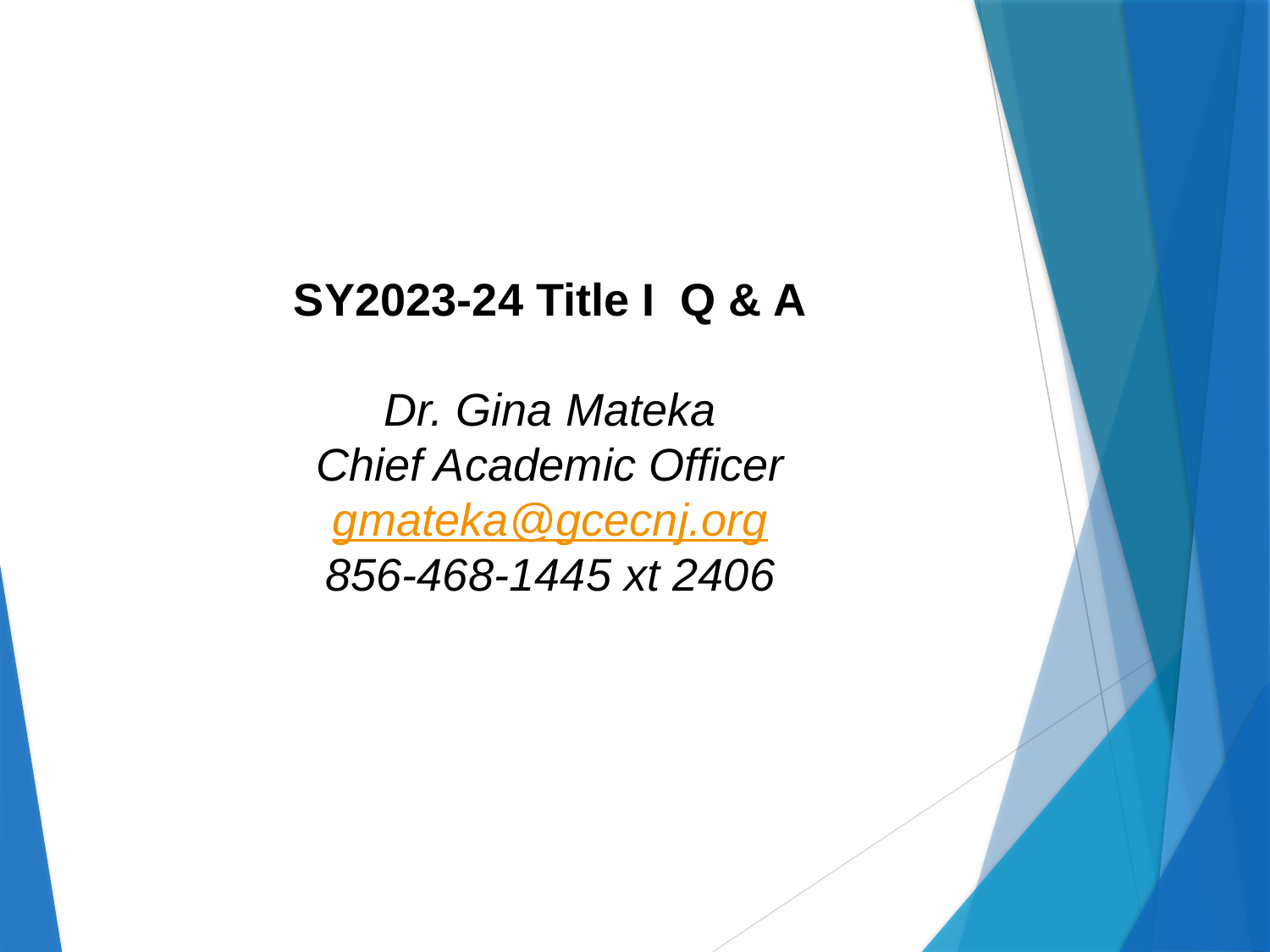

SY2023-24 Title I  Q & A

Dr. Gina Mateka
Chief Academic Officer
gmateka@gcecnj.org
856-468-1445 xt 2406